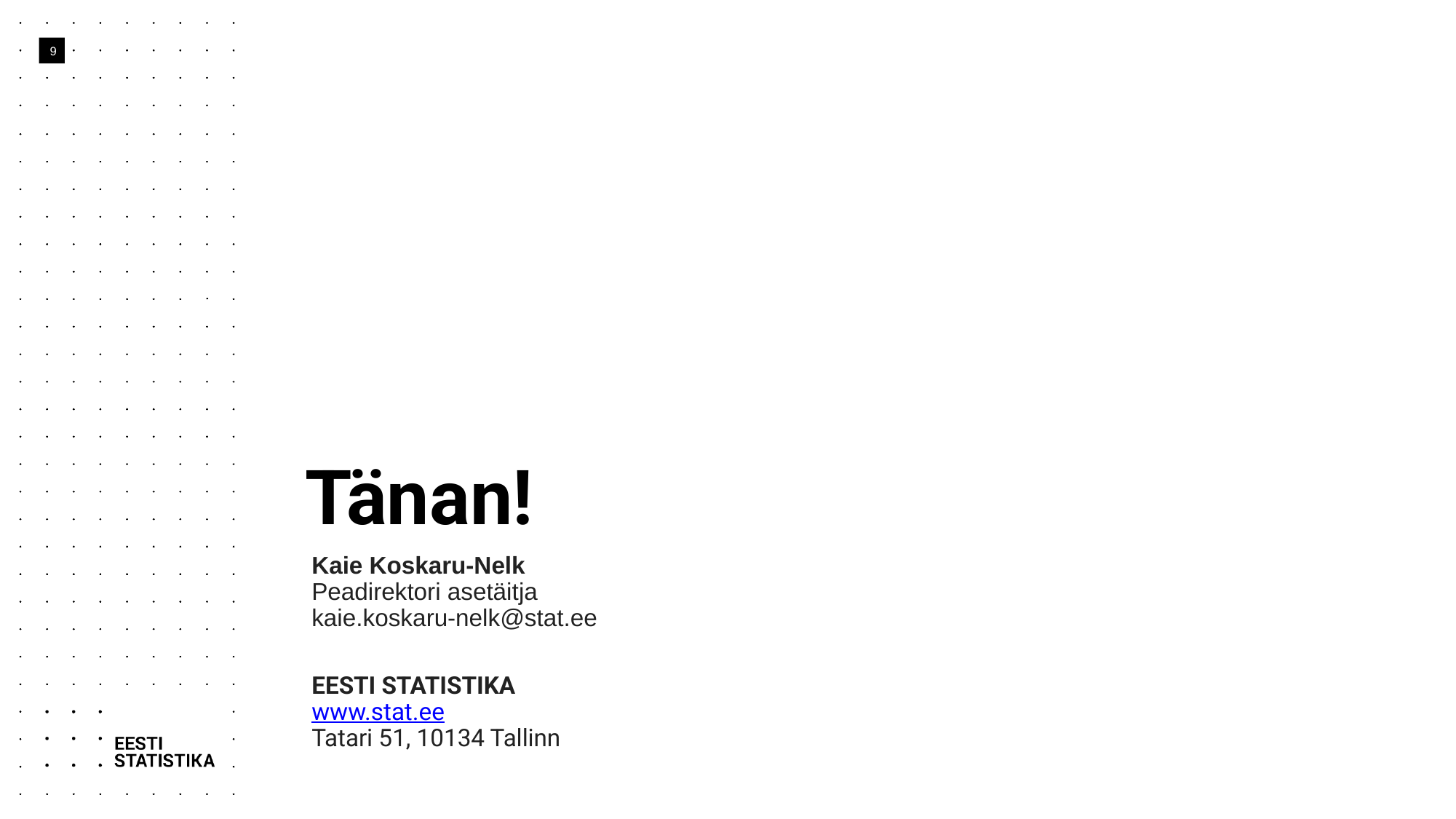

9
# Tänan!
Kaie Koskaru-Nelk
Peadirektori asetäitja
kaie.koskaru-nelk@stat.ee

EESTI STATISTIKA
www.stat.ee
Tatari 51, 10134 Tallinn